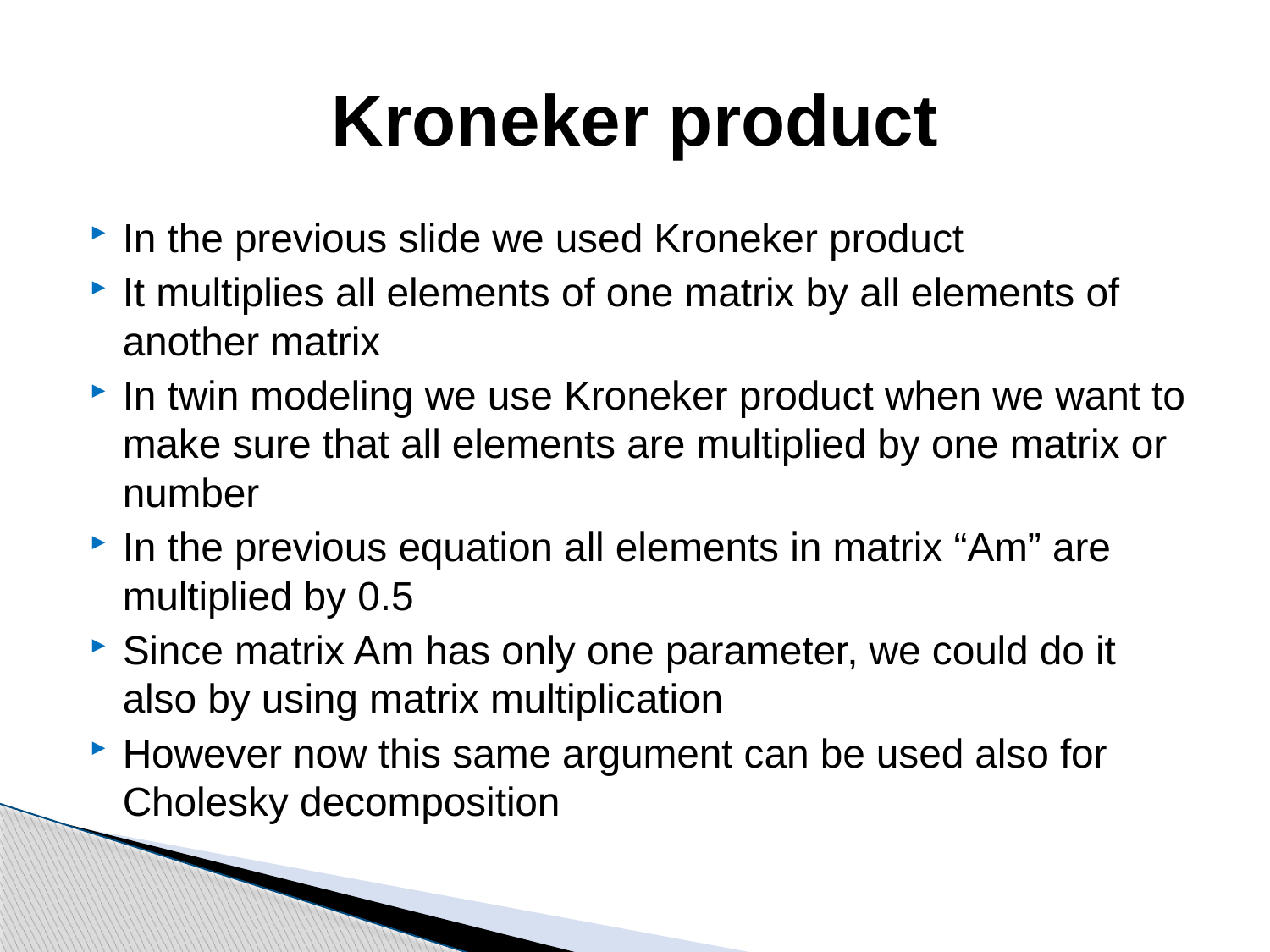

# Kroneker product
In the previous slide we used Kroneker product
It multiplies all elements of one matrix by all elements of another matrix
In twin modeling we use Kroneker product when we want to make sure that all elements are multiplied by one matrix or number
In the previous equation all elements in matrix “Am” are multiplied by 0.5
Since matrix Am has only one parameter, we could do it also by using matrix multiplication
However now this same argument can be used also for Cholesky decomposition